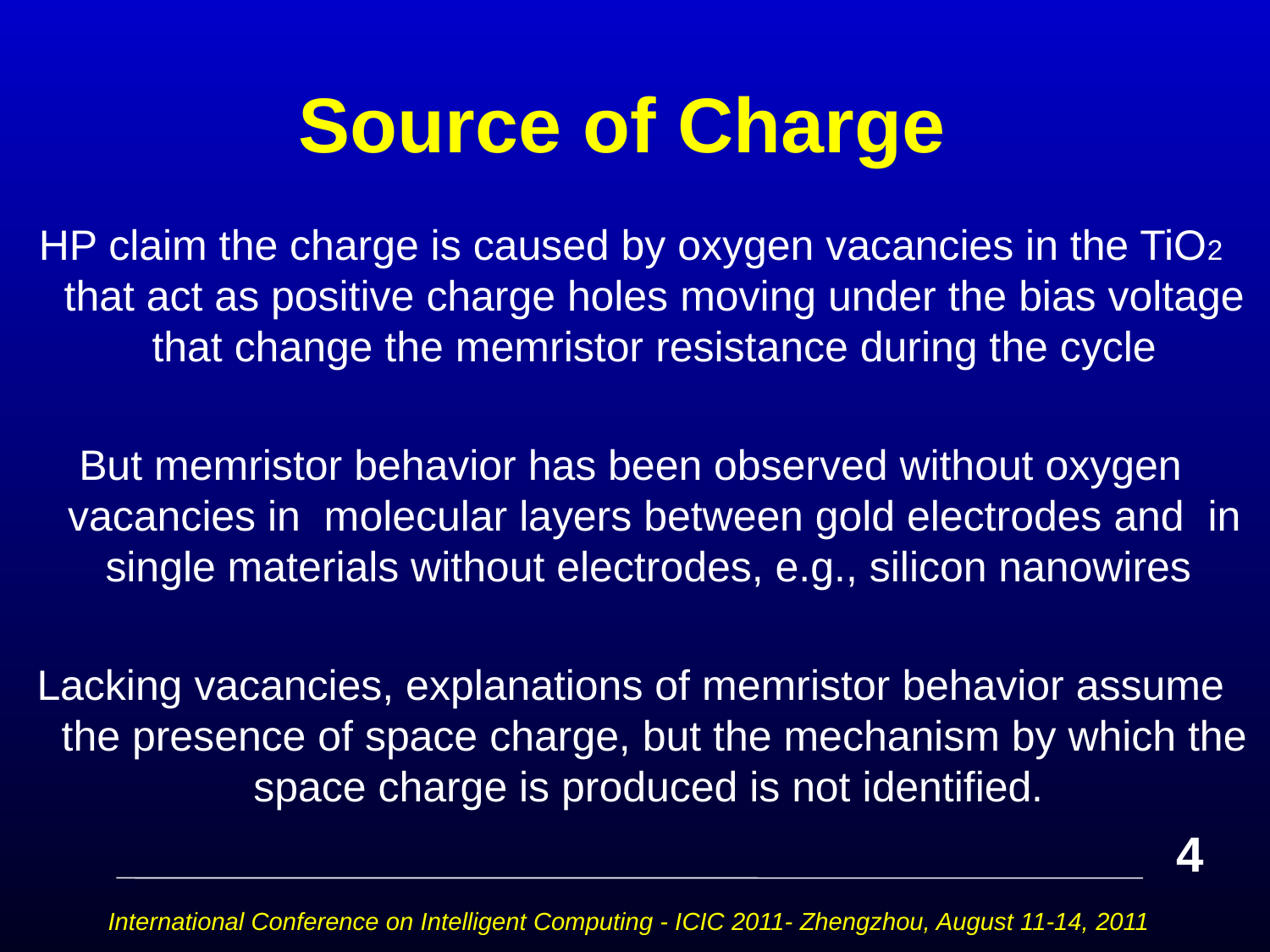

# Source of Charge
HP claim the charge is caused by oxygen vacancies in the TiO2 that act as positive charge holes moving under the bias voltage that change the memristor resistance during the cycle

But memristor behavior has been observed without oxygen vacancies in  molecular layers between gold electrodes and  in single materials without electrodes, e.g., silicon nanowires

Lacking vacancies, explanations of memristor behavior assume the presence of space charge, but the mechanism by which the space charge is produced is not identified.

4
International Conference on Intelligent Computing - ICIC 2011- Zhengzhou, August 11-14, 2011